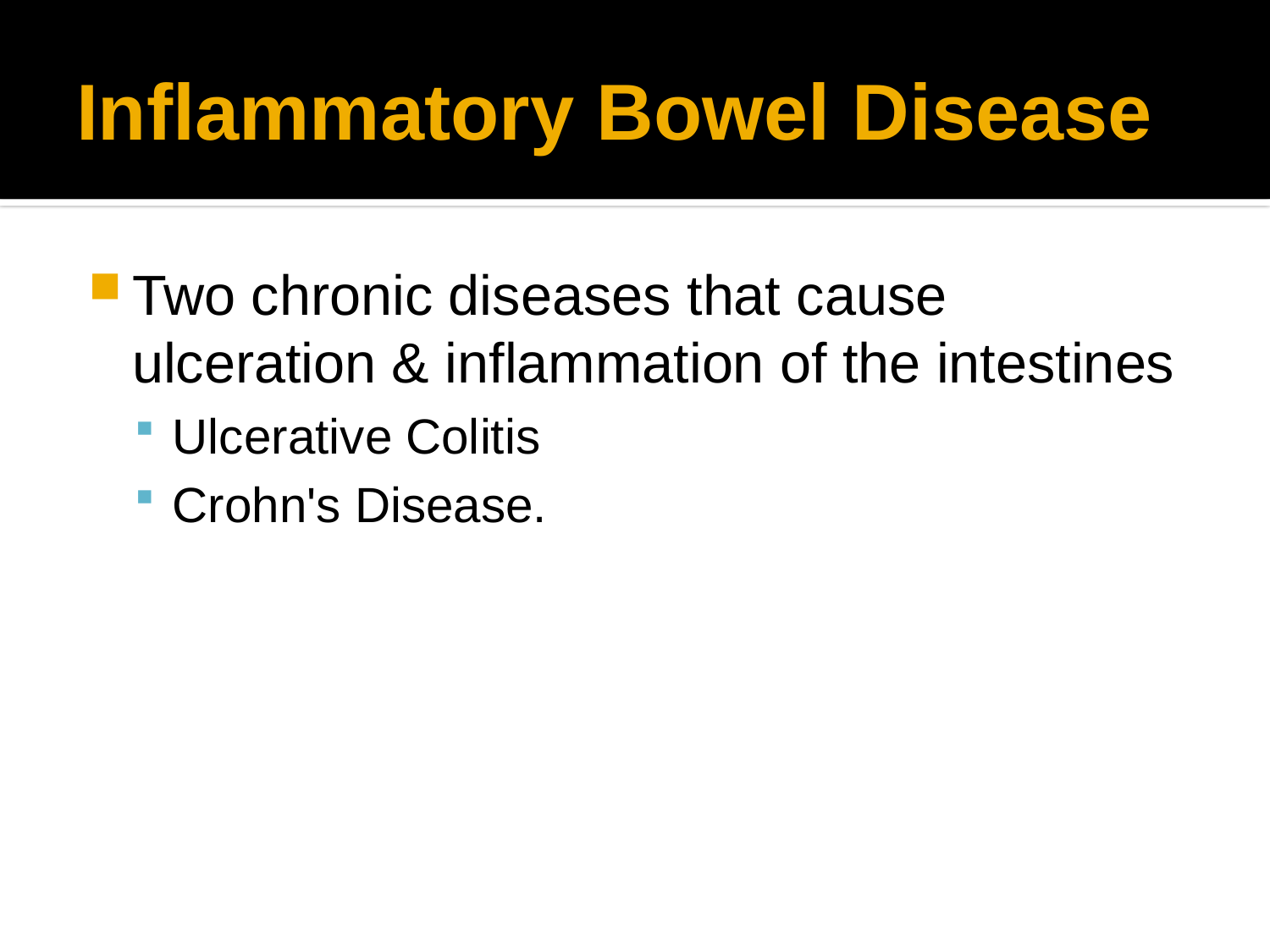

# Inflammatory Bowel Disease
Two chronic diseases that cause ulceration & inflammation of the intestines
Ulcerative Colitis
Crohn's Disease.